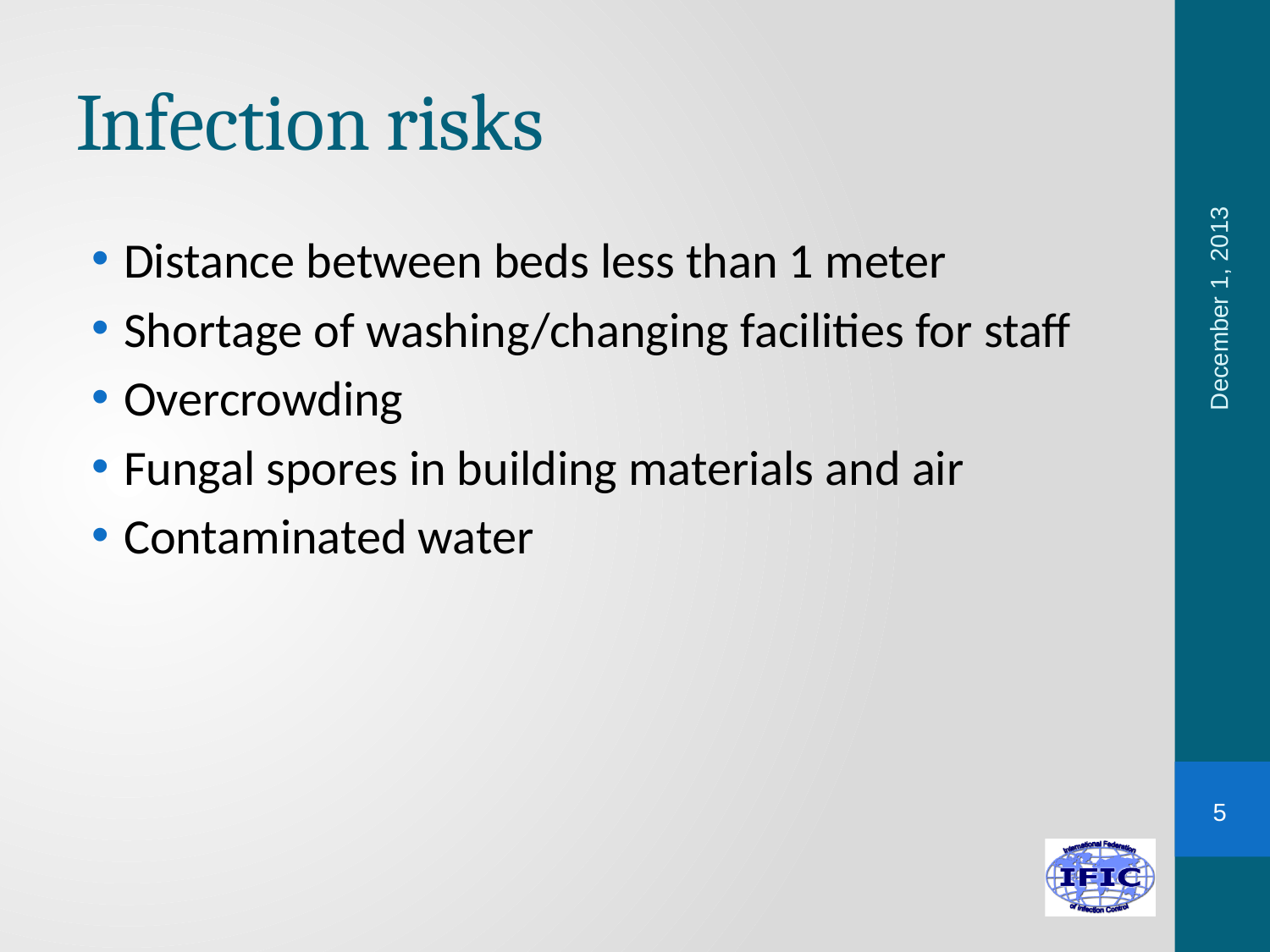

# Infection risks
Distance between beds less than 1 meter
Shortage of washing/changing facilities for staff
Overcrowding
Fungal spores in building materials and air
Contaminated water

December 1, 2013
5